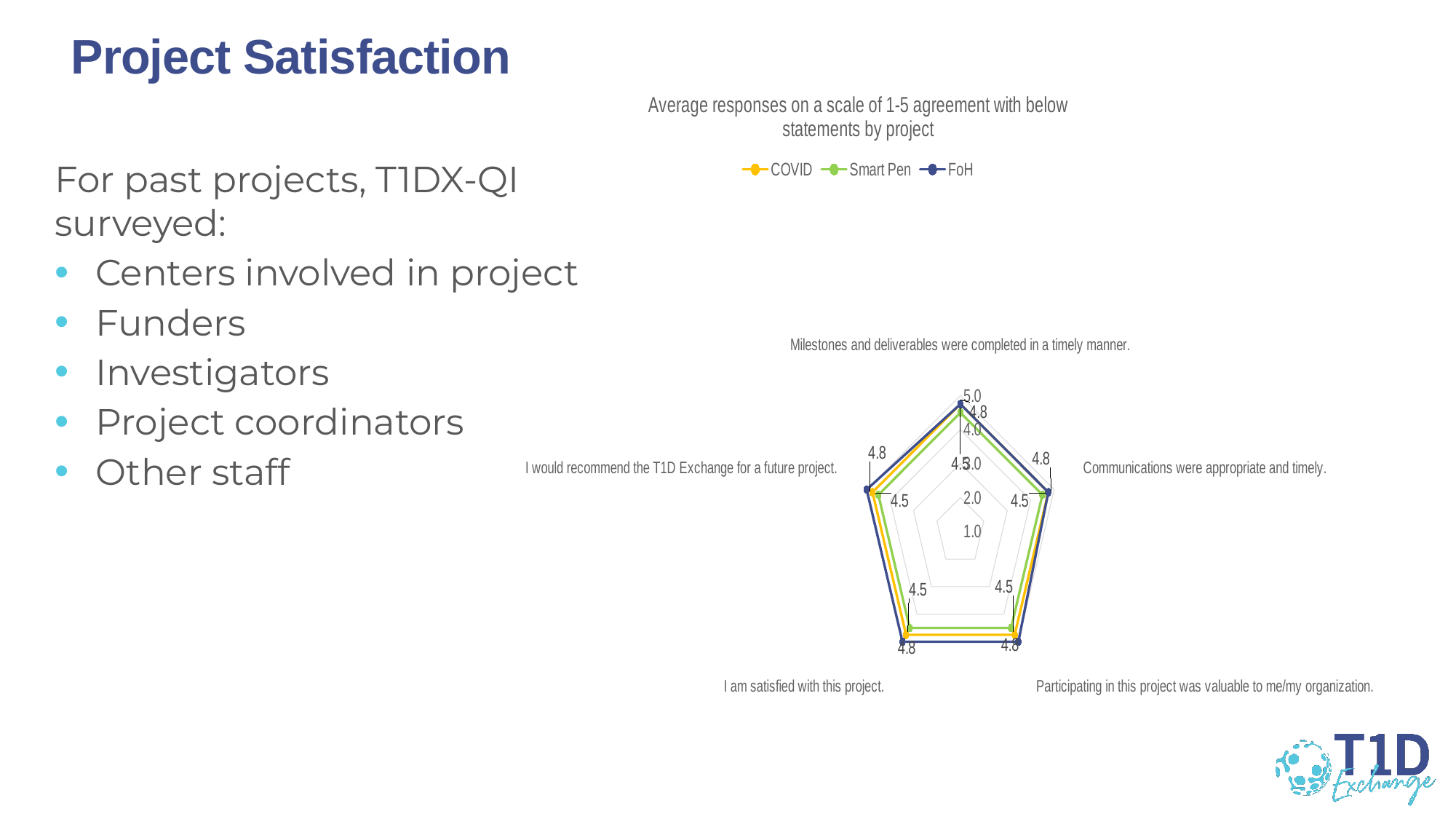

# Project Satisfaction

### Chart: Average responses on a scale of 1-5 agreement with below statements by project

| Category | COVID | Smart Pen | FoH |
|---|---|---|---|
| Milestones and deliverables were completed in a timely manner. | 4.75 | 4.5 | 4.75 |
| Communications were appropriate and timely. | 4.75 | 4.5 | 4.75 |
| Participating in this project was valuable to me/my organization. | 4.75 | 4.5 | 5.0 |
| I am satisfied with this project. | 4.75 | 4.5 | 5.0 |
| I would recommend the T1D Exchange for a future project. | 4.75 | 4.5 | 5.0 |
For past projects, T1DX-QI surveyed:
Centers involved in project
Funders
Investigators
Project coordinators
Other staff